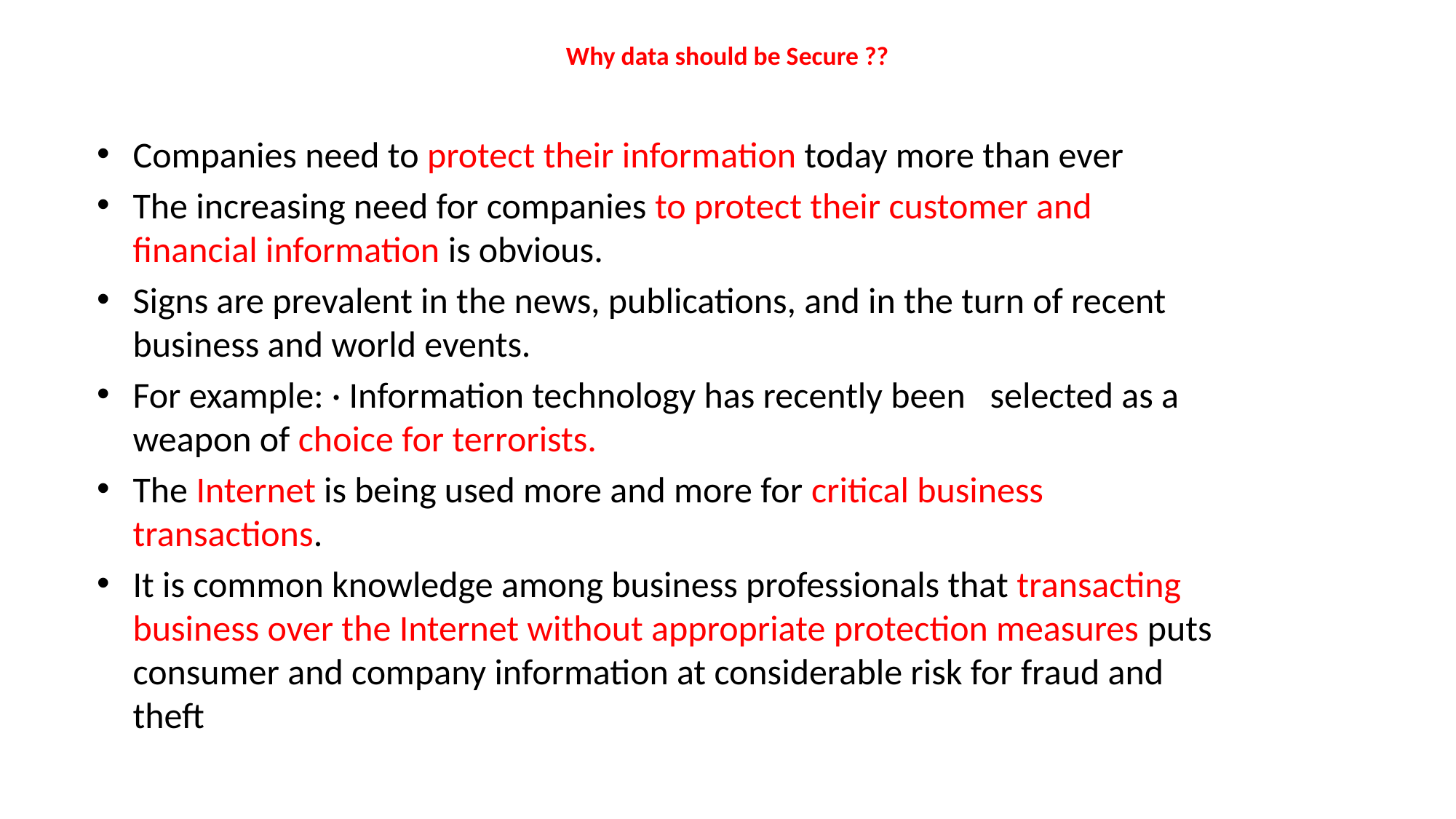

# Why data should be Secure ??
Companies need to protect their information today more than ever
The increasing need for companies to protect their customer and financial information is obvious.
Signs are prevalent in the news, publications, and in the turn of recent business and world events.
For example: · Information technology has recently been   selected as a weapon of choice for terrorists.
The Internet is being used more and more for critical business transactions.
It is common knowledge among business professionals that transacting business over the Internet without appropriate protection measures puts consumer and company information at considerable risk for fraud and theft